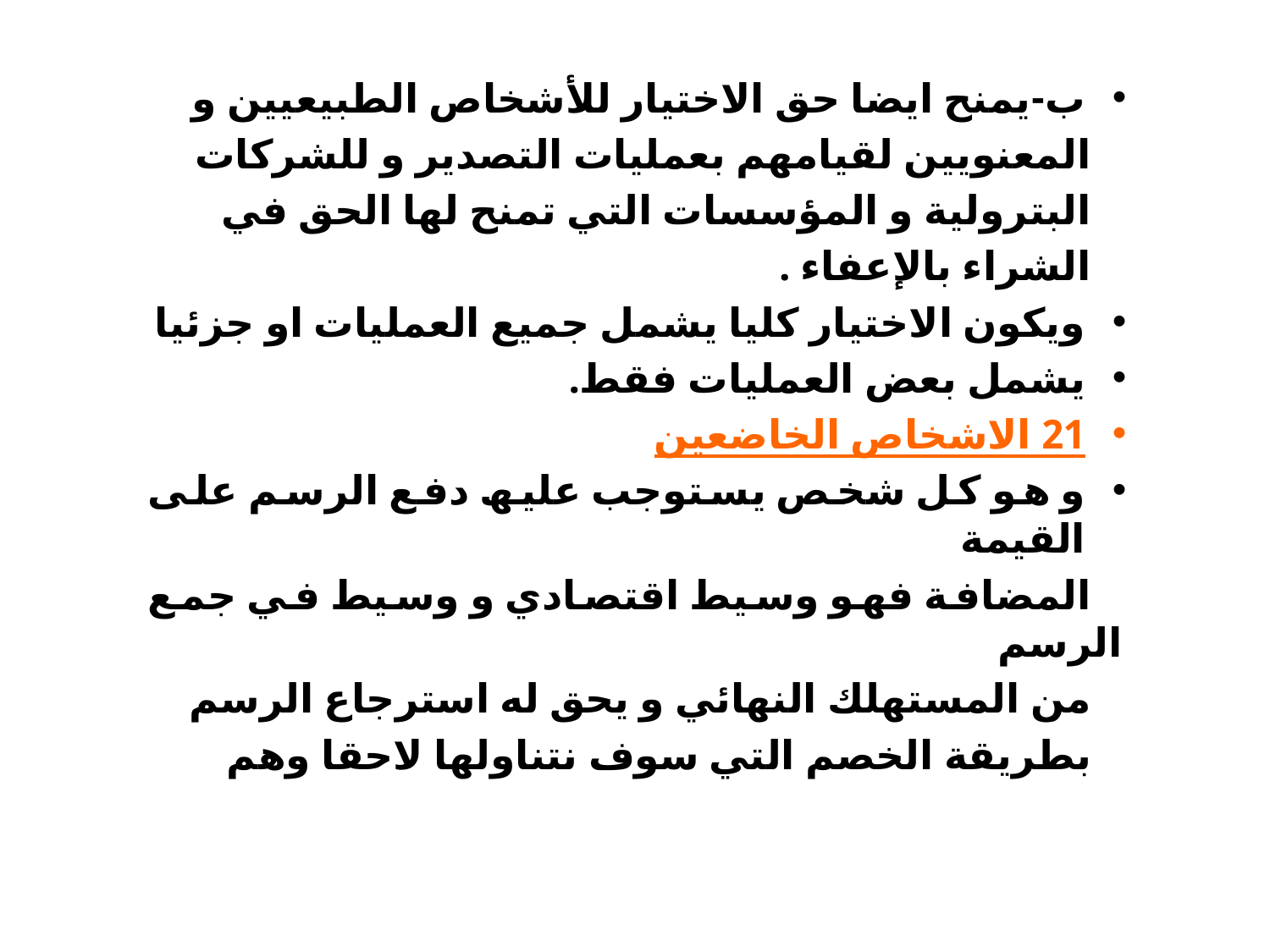

ب-یمنح ایضا حق الاختیار للأشخاص الطبیعیین و
   المعنویین لقیامھم بعملیات التصدیر و للشركات
   البترولیة و المؤسسات التي تمنح لھا الحق في
   الشراء بالإعفاء .
ویكون الاختیار كلیا یشمل جمیع العملیات او جزئیا
یشمل بعض العملیات فقط.
21 الاشخاص الخاضعین
و ھو كل شخص یستوجب علیھ دفع الرسم على القیمة
   المضافة فھو وسیط اقتصادي و وسیط في جمع الرسم
   من المستھلك النھائي و یحق له استرجاع الرسم
   بطریقة الخصم التي سوف نتناولھا لاحقا وھم